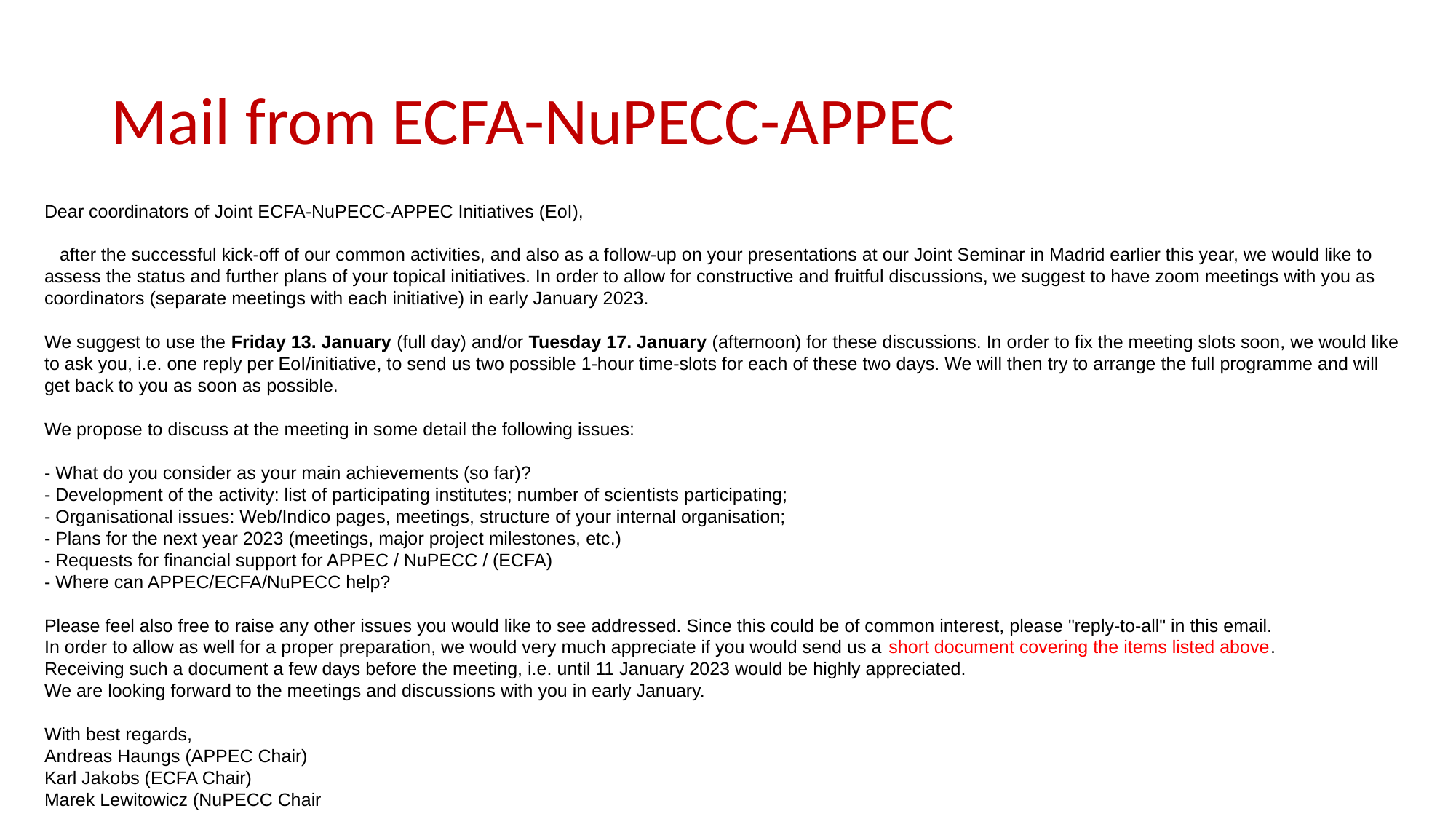

# Mail from ECFA-NuPECC-APPEC
Dear coordinators of Joint ECFA-NuPECC-APPEC Initiatives (EoI),
   after the successful kick-off of our common activities, and also as a follow-up on your presentations at our Joint Seminar in Madrid earlier this year, we would like to
assess the status and further plans of your topical initiatives. In order to allow for constructive and fruitful discussions, we suggest to have zoom meetings with you as
coordinators (separate meetings with each initiative) in early January 2023.
We suggest to use the Friday 13. January (full day) and/or Tuesday 17. January (afternoon) for these discussions. In order to fix the meeting slots soon, we would like
to ask you, i.e. one reply per EoI/initiative, to send us two possible 1-hour time-slots for each of these two days. We will then try to arrange the full programme and will
get back to you as soon as possible.
We propose to discuss at the meeting in some detail the following issues:
- What do you consider as your main achievements (so far)?
- Development of the activity: list of participating institutes; number of scientists participating;
- Organisational issues: Web/Indico pages, meetings, structure of your internal organisation;
- Plans for the next year 2023 (meetings, major project milestones, etc.)
- Requests for financial support for APPEC / NuPECC / (ECFA)
- Where can APPEC/ECFA/NuPECC help?
Please feel also free to raise any other issues you would like to see addressed. Since this could be of common interest, please "reply-to-all" in this email.
In order to allow as well for a proper preparation, we would very much appreciate if you would send us a short document covering the items listed above.
Receiving such a document a few days before the meeting, i.e. until 11 January 2023 would be highly appreciated.
We are looking forward to the meetings and discussions with you in early January.
With best regards,
Andreas Haungs (APPEC Chair)
Karl Jakobs (ECFA Chair)
Marek Lewitowicz (NuPECC Chair